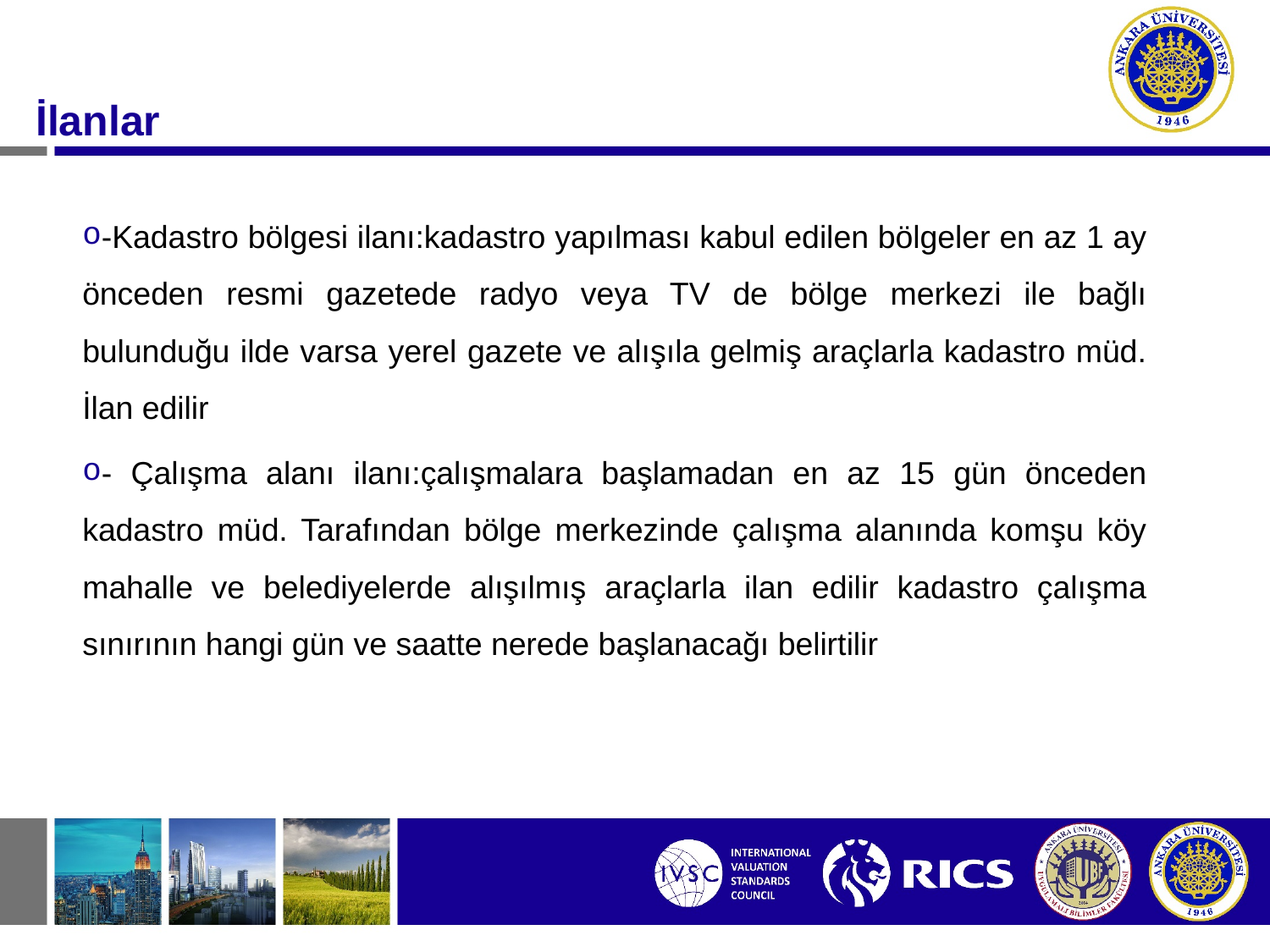

#
İlanlar
-Kadastro bölgesi ilanı:kadastro yapılması kabul edilen bölgeler en az 1 ay önceden resmi gazetede radyo veya TV de bölge merkezi ile bağlı bulunduğu ilde varsa yerel gazete ve alışıla gelmiş araçlarla kadastro müd. İlan edilir
- Çalışma alanı ilanı:çalışmalara başlamadan en az 15 gün önceden kadastro müd. Tarafından bölge merkezinde çalışma alanında komşu köy mahalle ve belediyelerde alışılmış araçlarla ilan edilir kadastro çalışma sınırının hangi gün ve saatte nerede başlanacağı belirtilir